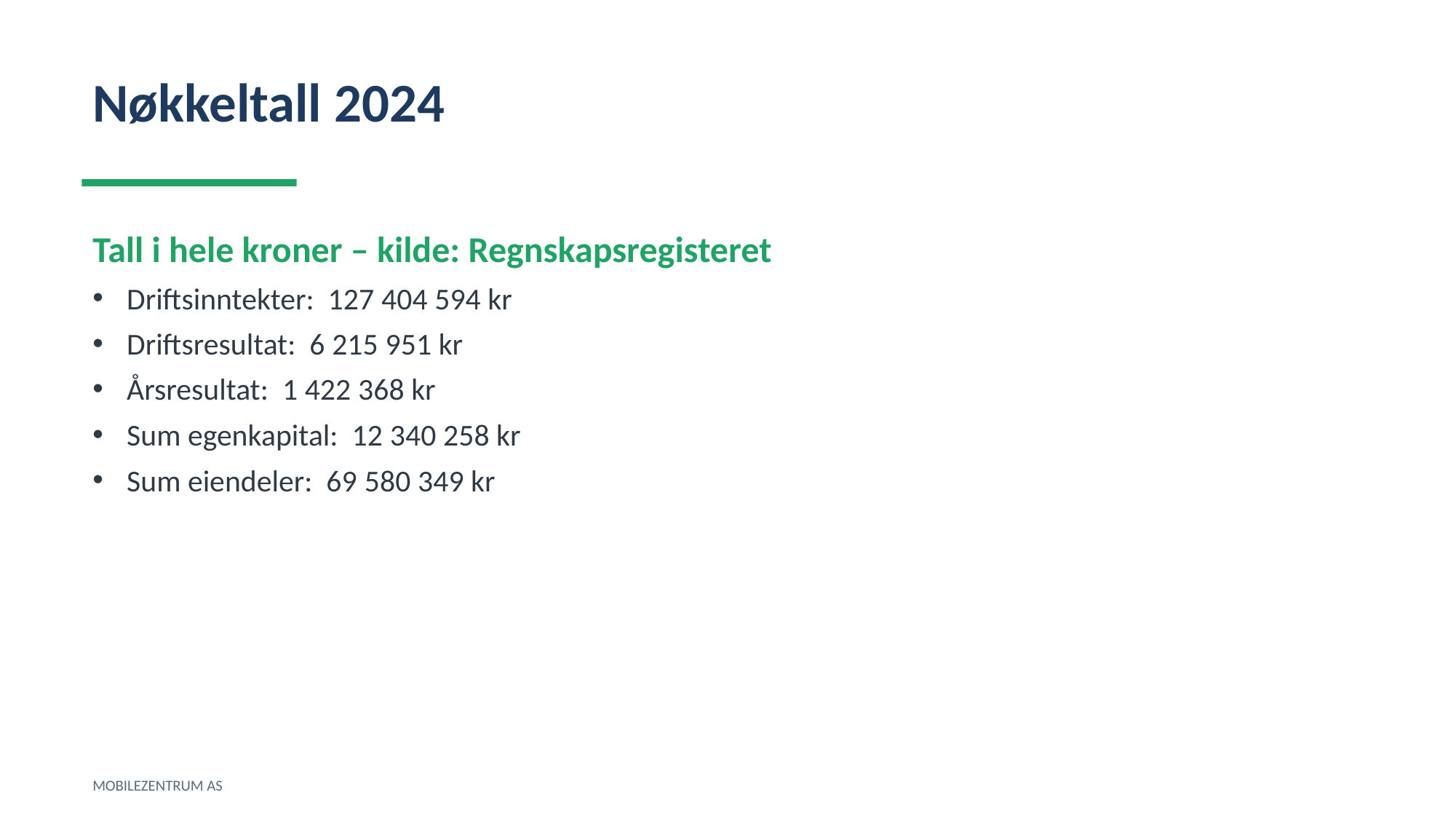

Nøkkeltall 2024

Tall i hele kroner – kilde: Regnskapsregisteret
Driftsinntekter:  127 404 594 kr
Driftsresultat:  6 215 951 kr
Årsresultat:  1 422 368 kr
Sum egenkapital:  12 340 258 kr
Sum eiendeler:  69 580 349 kr
MOBILEZENTRUM AS